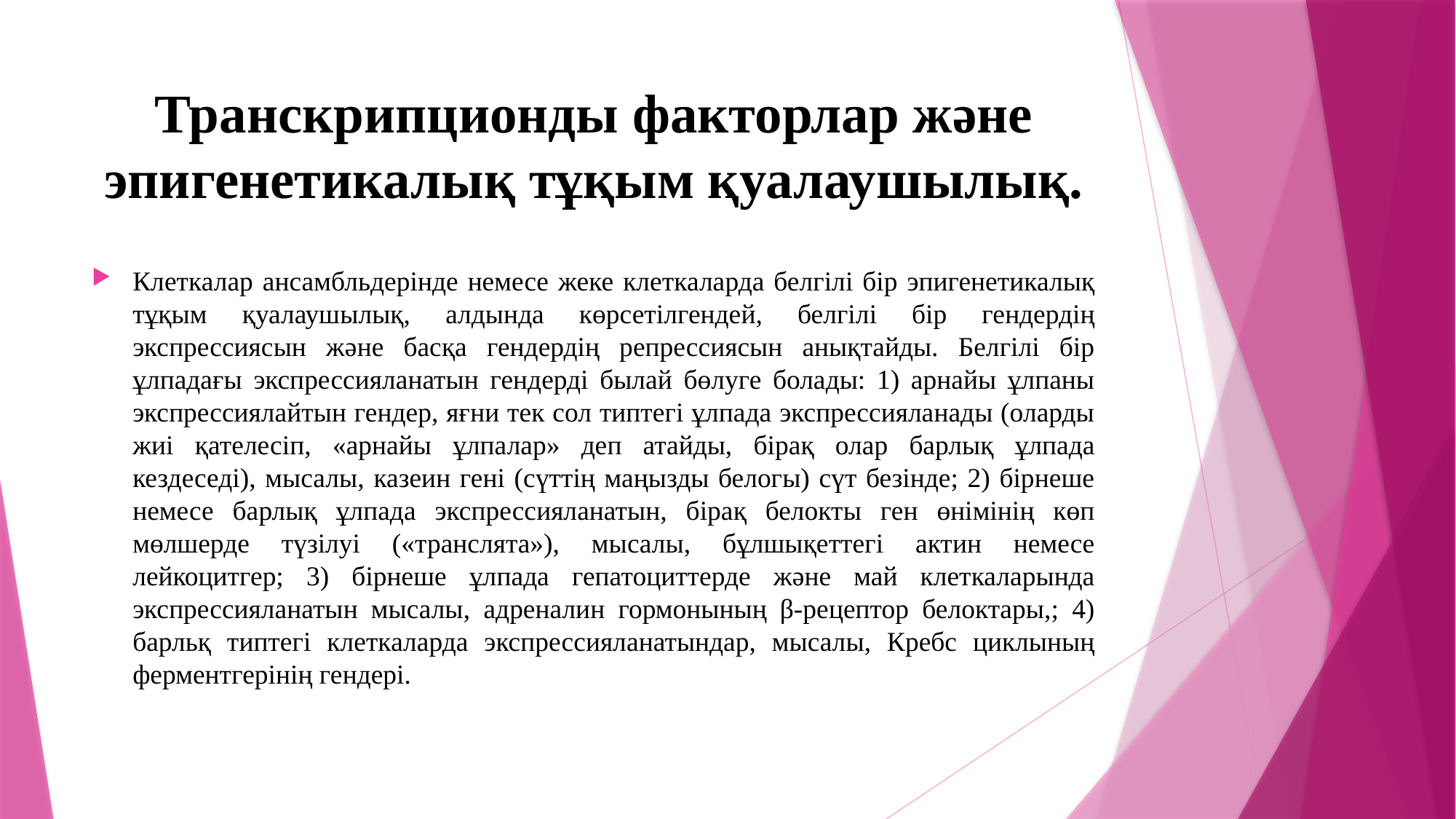

# Транскрипционды факторлар және эпигенетикалық тұқым қуалаушылық.
Клеткалар ансамбльдерінде немесе жеке клеткаларда белгілі бір эпигенетикалық тұқым қуалаушылық, алдында көрсетілгендей, белгілі бір гендердің экспрессиясын және басқа гендердің репрессиясын анықтайды. Белгілі бір ұлпадағы экспрессияланатын гендерді былай бөлуге болады: 1) арнайы ұлпаны экспрессиялайтын гендер, яғни тек сол типтегі ұлпада экспрессияланады (оларды жиі қателесіп, «арнайы ұлпалар» деп атайды, бірақ олар барлық ұлпада кездеседі), мысалы, казеин гені (сүттің маңызды белогы) сүт безінде; 2) бірнеше немесе барлық ұлпада экспрессияланатын, бірақ белокты ген өнімінің көп мөлшерде түзілуі («транслята»), мысалы, бұлшықеттегі актин немесе лейкоцитгер; 3) бірнеше ұлпада гепатоциттерде және май клеткаларында экспрессияланатын мысалы, адреналин гормонының β-рецептор белоктары,; 4) барльқ типтегі клеткаларда экспрессияланатындар, мысалы, Кребс циклының ферментгерінің гендері.